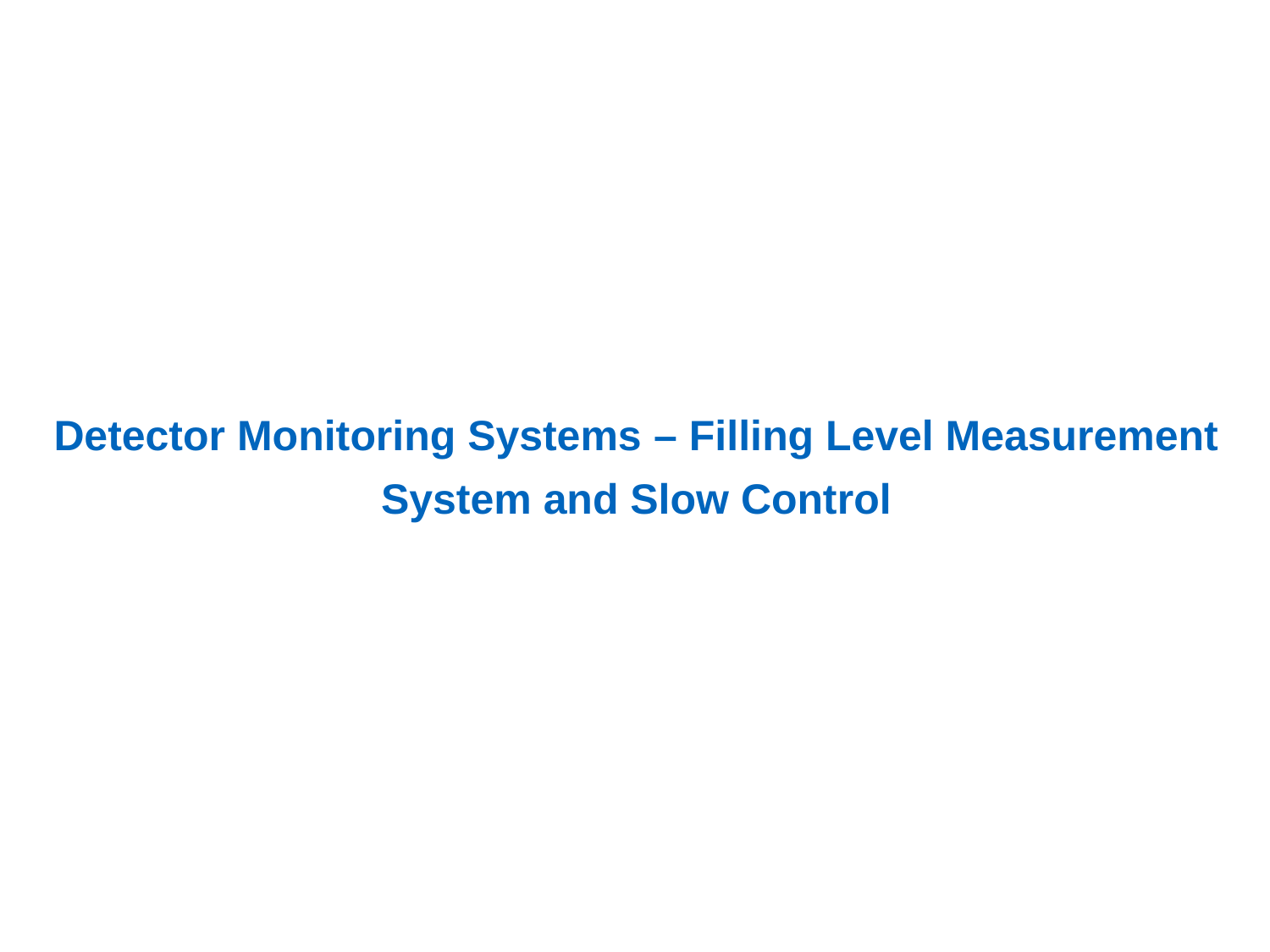

# Detector Monitoring Systems – Filling Level Measurement System and Slow Control